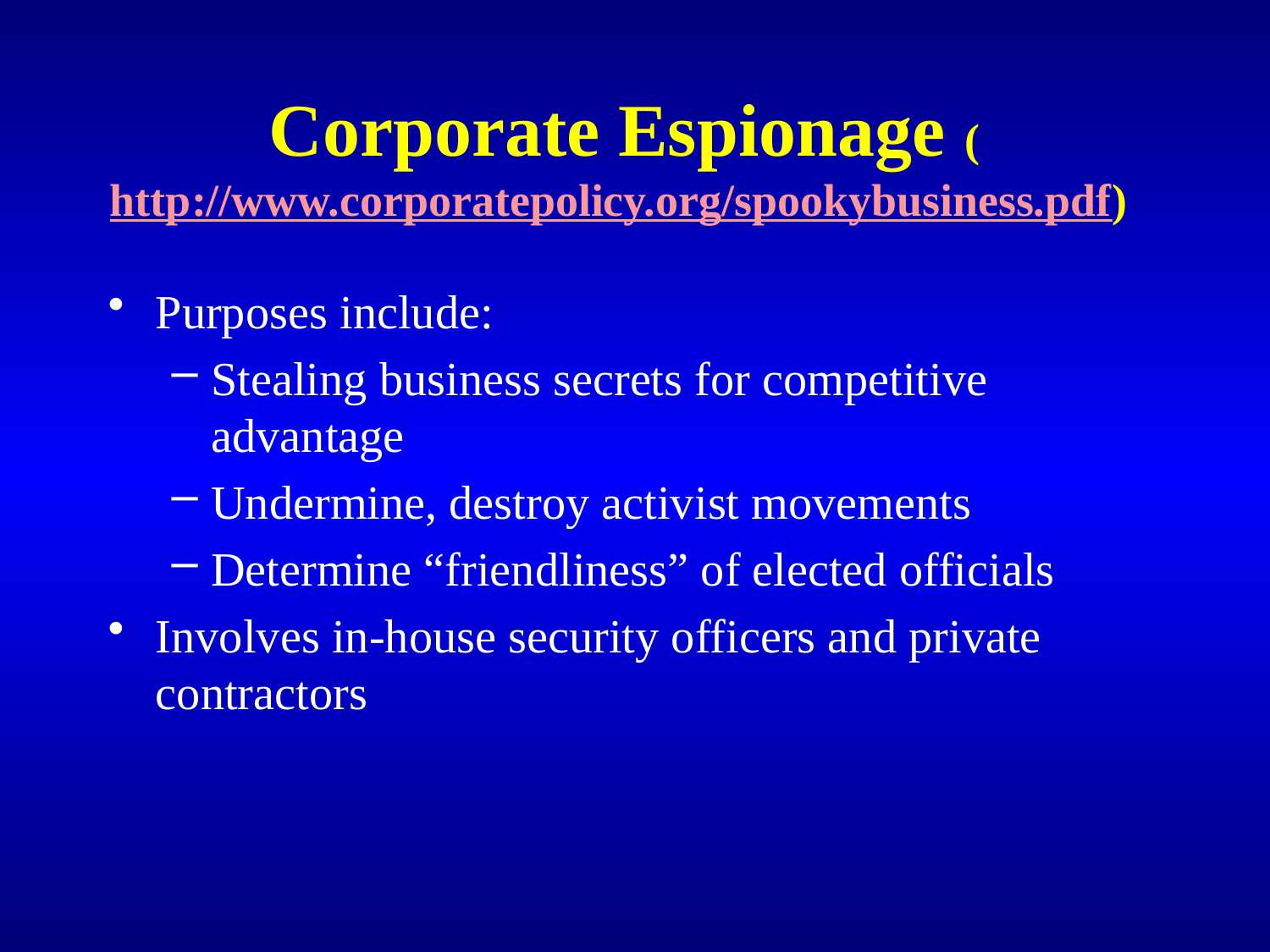

# Corporate Espionage (http://www.corporatepolicy.org/spookybusiness.pdf)
Purposes include:
Stealing business secrets for competitive advantage
Undermine, destroy activist movements
Determine “friendliness” of elected officials
Involves in-house security officers and private contractors